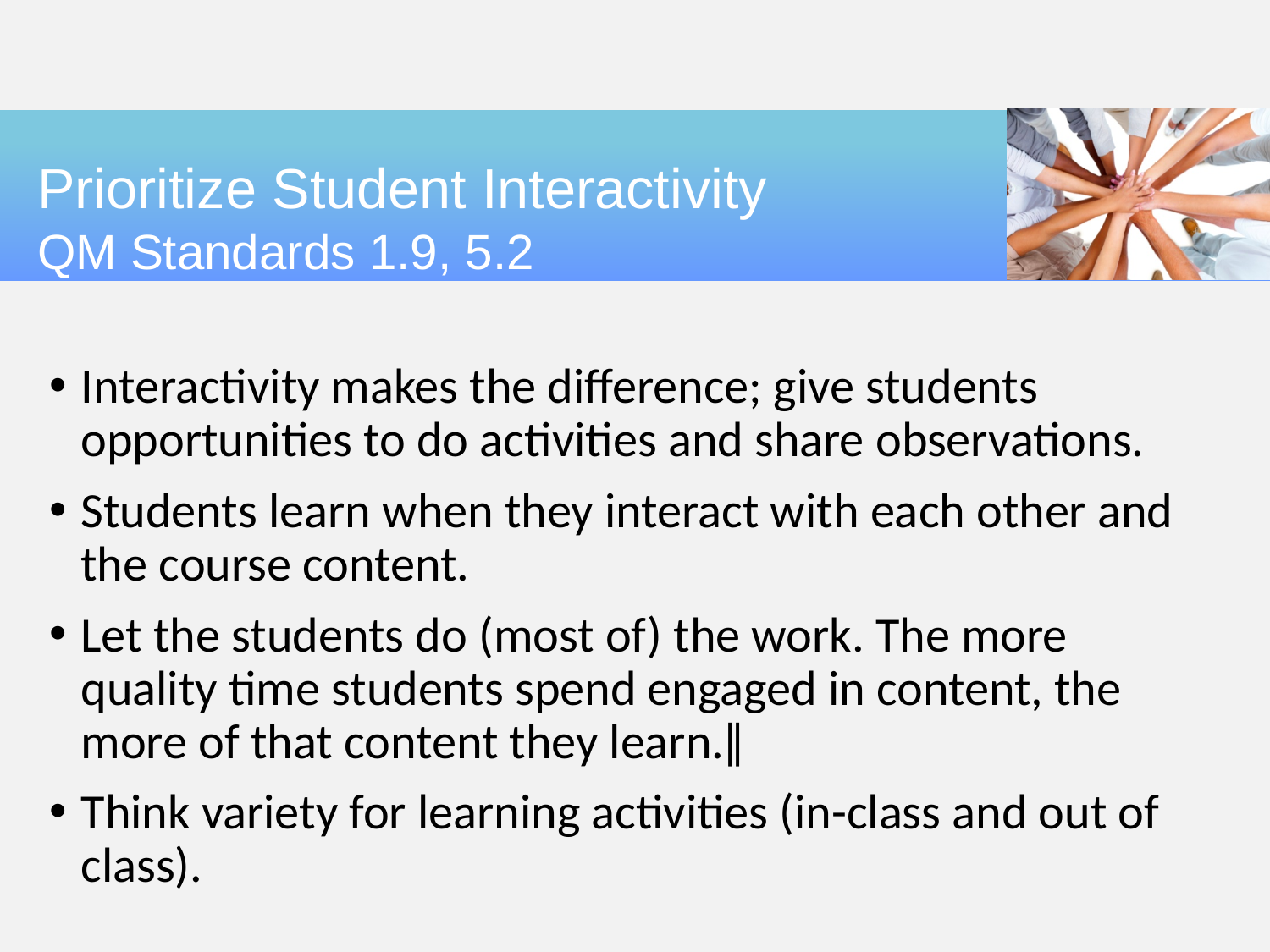

# Prioritize Student Interactivity QM Standards 1.9, 5.2
Interactivity makes the difference; give students opportunities to do activities and share observations.
Students learn when they interact with each other and the course content.
Let the students do (most of) the work. The more quality time students spend engaged in content, the more of that content they learn.‖
Think variety for learning activities (in-class and out of class).